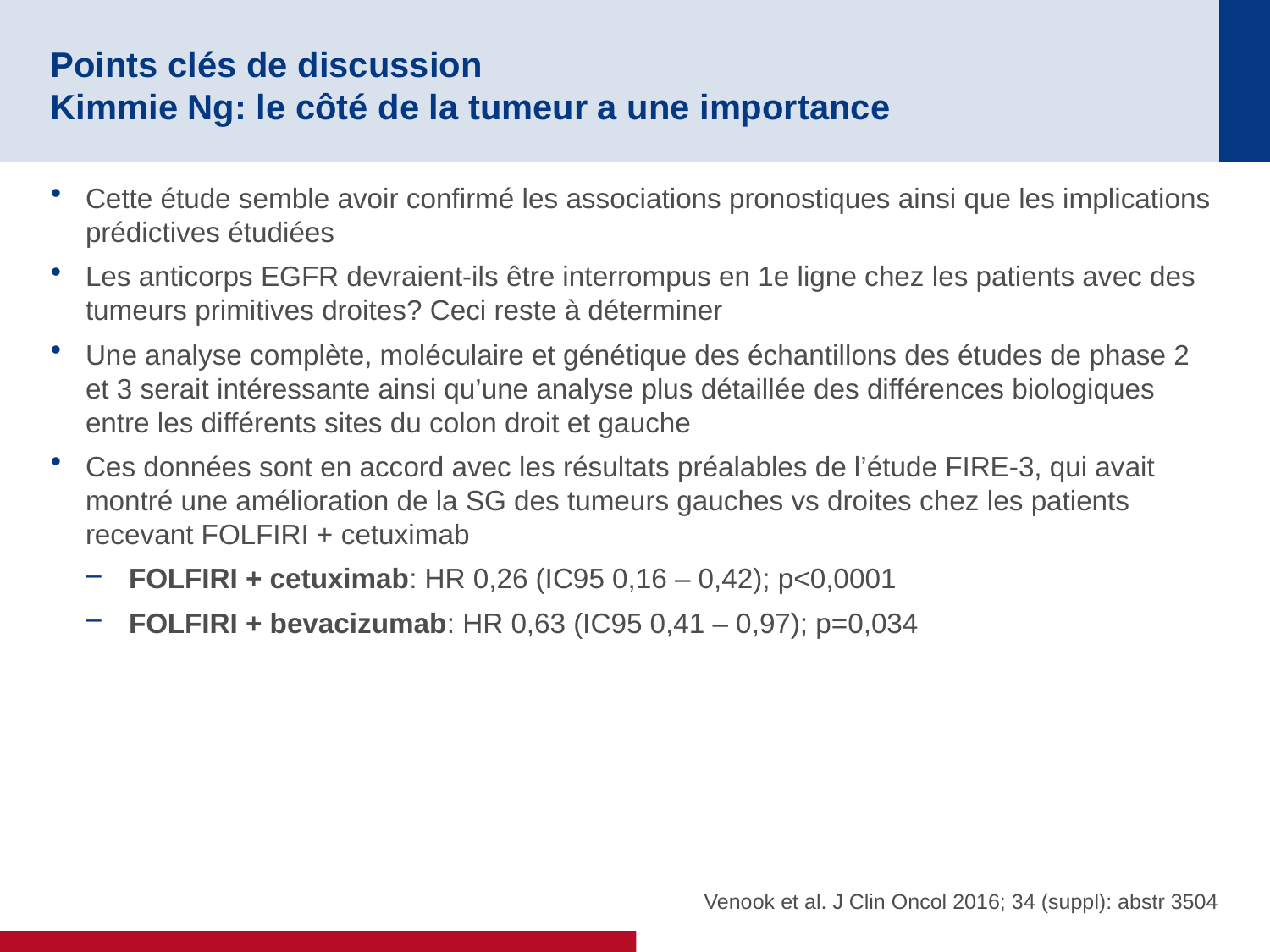

# Points clés de discussion Kimmie Ng: le côté de la tumeur a une importance
Cette étude semble avoir confirmé les associations pronostiques ainsi que les implications prédictives étudiées
Les anticorps EGFR devraient-ils être interrompus en 1e ligne chez les patients avec des tumeurs primitives droites? Ceci reste à déterminer
Une analyse complète, moléculaire et génétique des échantillons des études de phase 2 et 3 serait intéressante ainsi qu’une analyse plus détaillée des différences biologiques entre les différents sites du colon droit et gauche
Ces données sont en accord avec les résultats préalables de l’étude FIRE-3, qui avait montré une amélioration de la SG des tumeurs gauches vs droites chez les patients recevant FOLFIRI + cetuximab
FOLFIRI + cetuximab: HR 0,26 (IC95 0,16 – 0,42); p<0,0001
FOLFIRI + bevacizumab: HR 0,63 (IC95 0,41 – 0,97); p=0,034
 Venook et al. J Clin Oncol 2016; 34 (suppl): abstr 3504